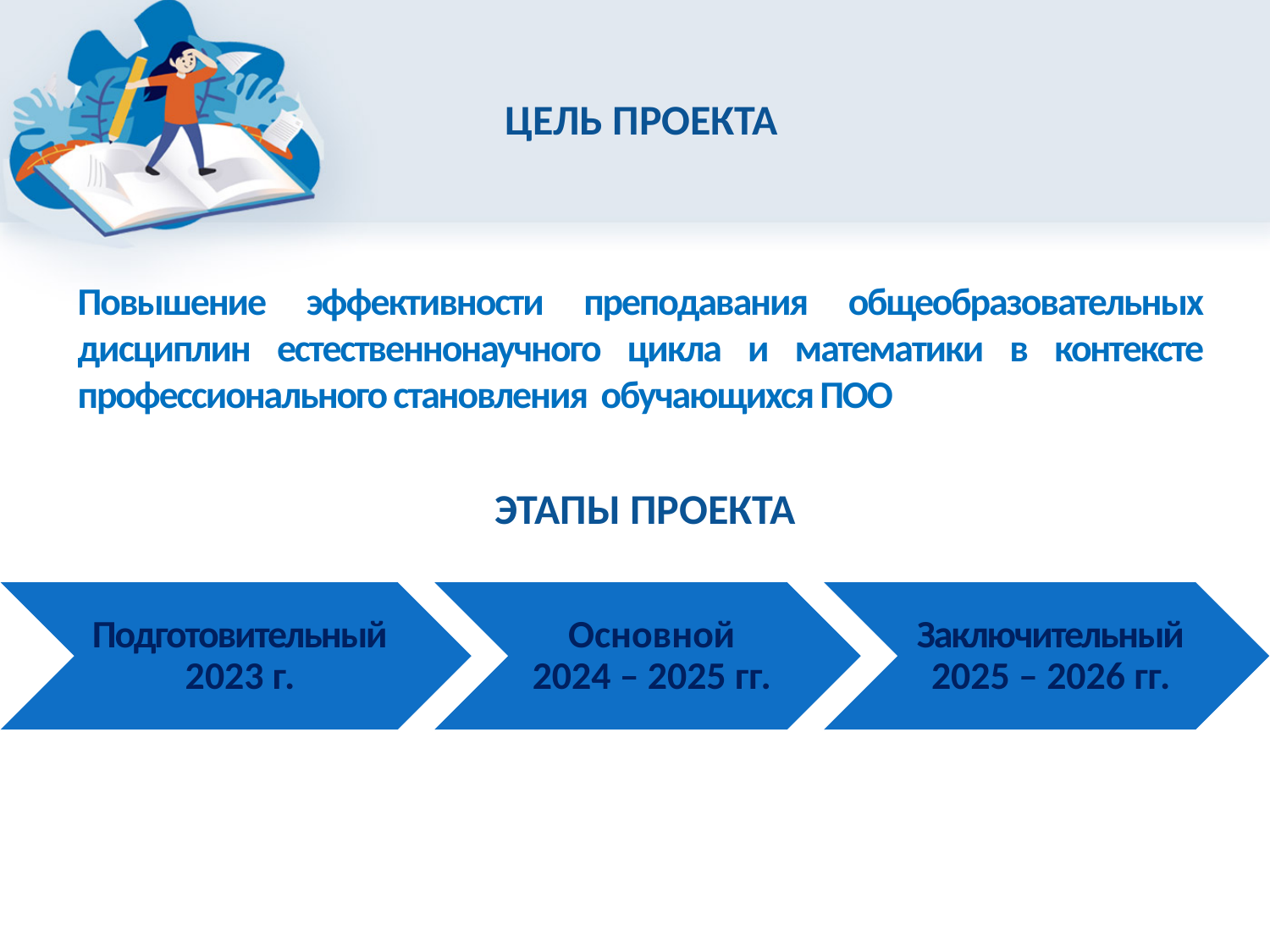

ЦЕЛЬ ПРОЕКТА
# Повышение эффективности преподавания общеобразовательных дисциплин естественнонаучного цикла и математики в контексте профессионального становления  обучающихся ПОО
Подготовительный
2023 г.
Основной
2024 – 2025 гг.
Заключительный
2025 – 2026 гг.
ЭТАПЫ ПРОЕКТА